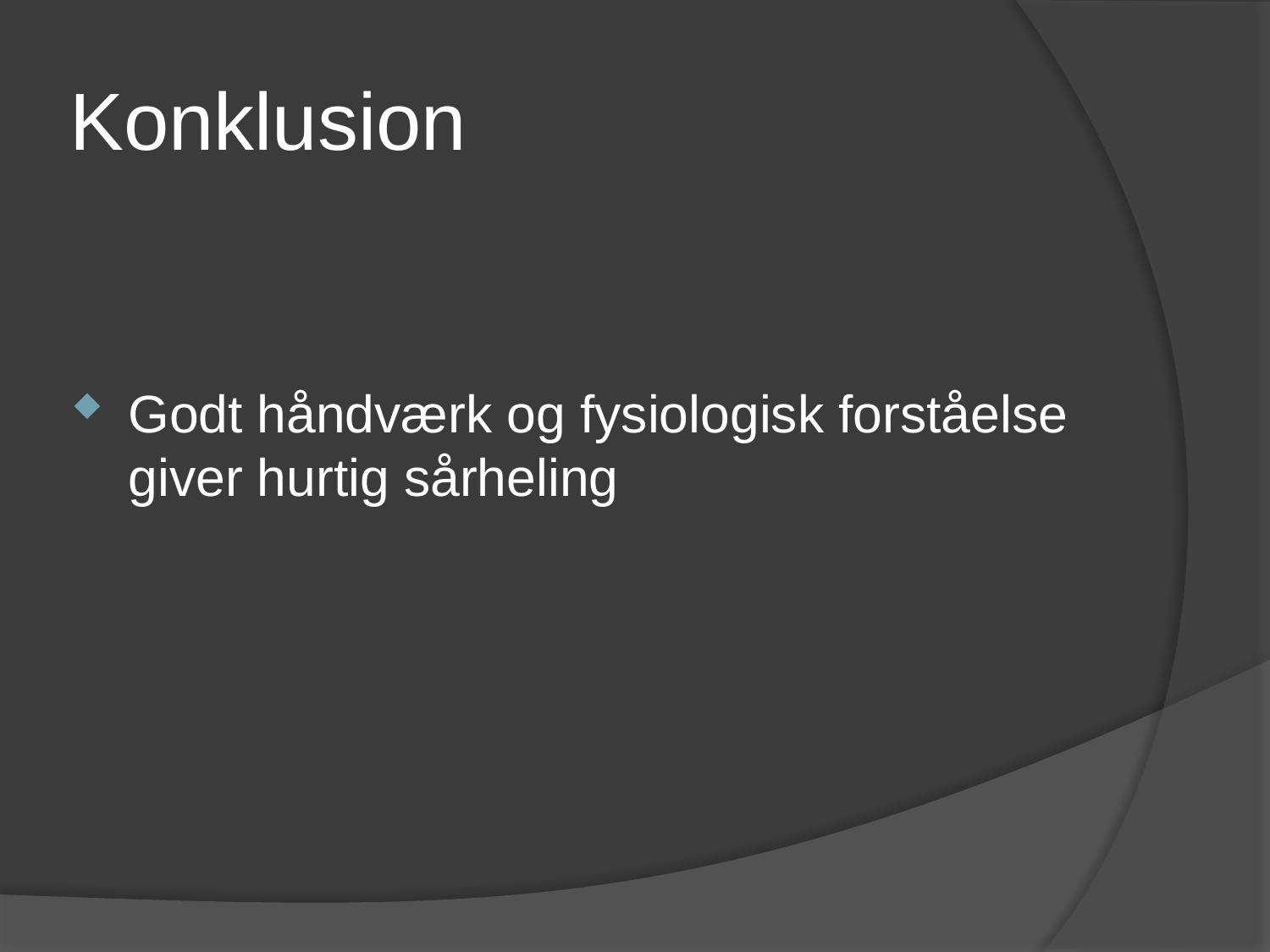

# Konklusion

Godt håndværk og fysiologisk forståelse giver hurtig sårheling